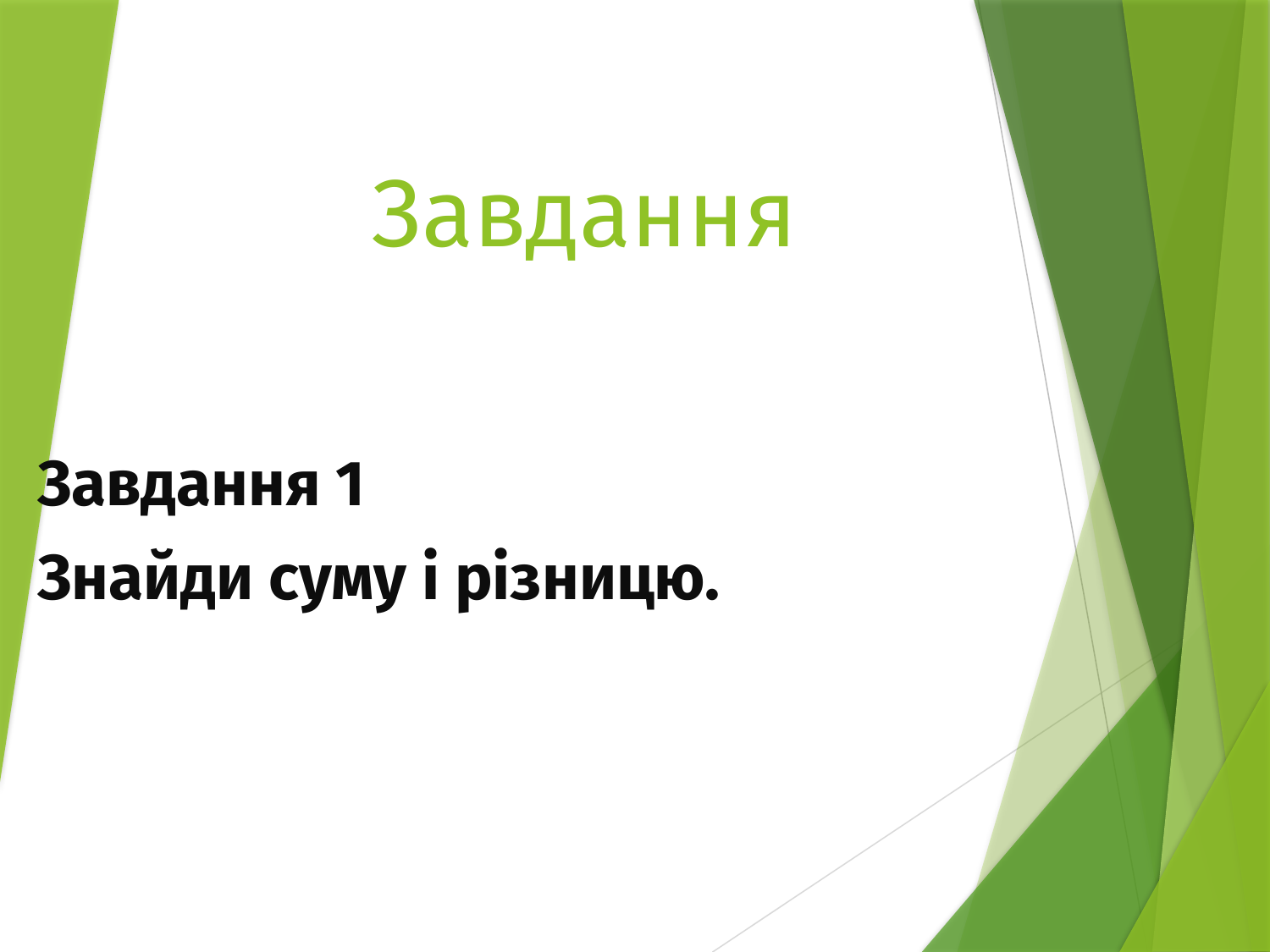

# Завдання
Завдання 1
Знайди суму і різницю.